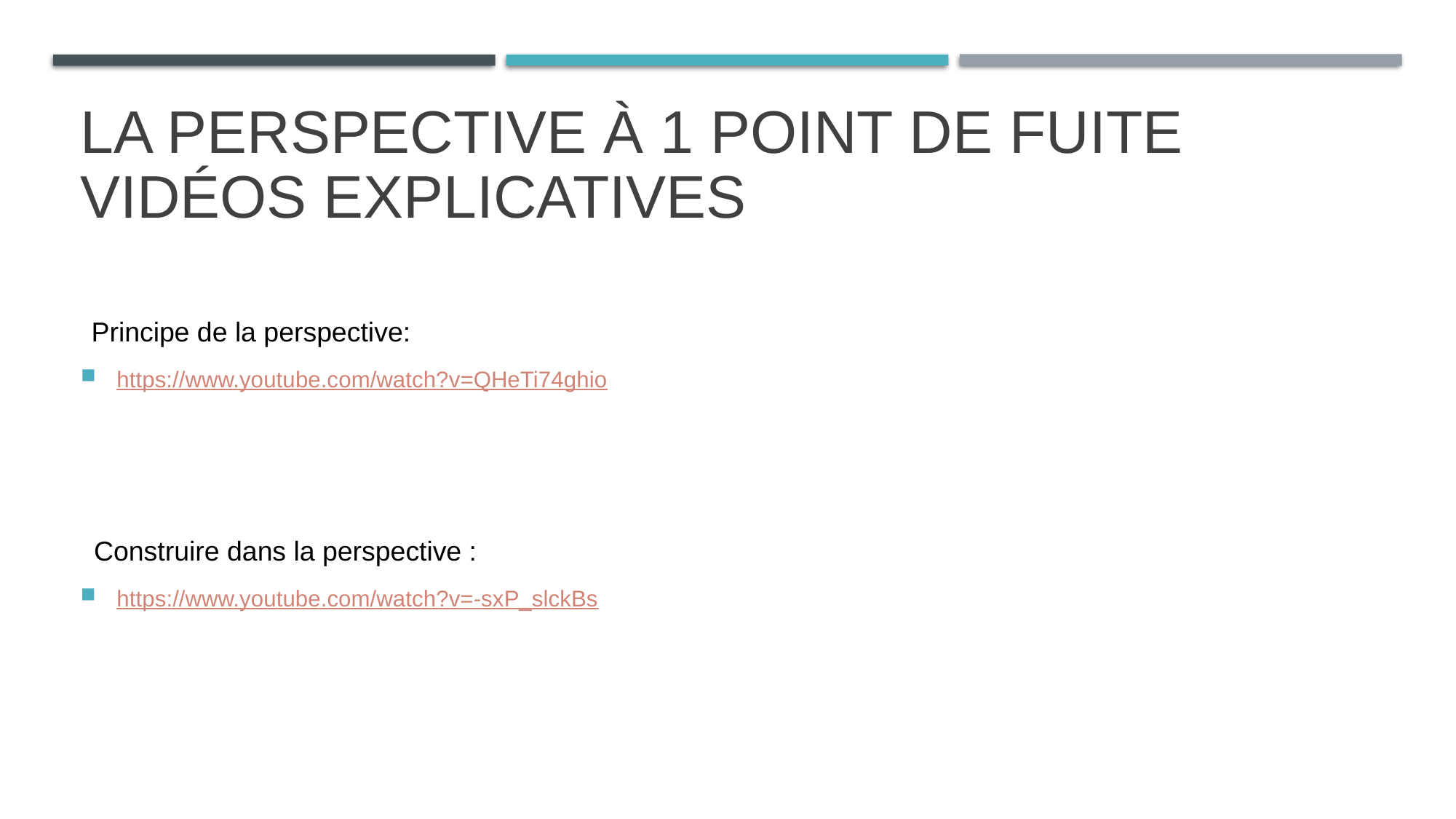

# La perspective à 1 point de fuite Vidéos explicatives
Principe de la perspective:
https://www.youtube.com/watch?v=QHeTi74ghio

Construire dans la perspective :
https://www.youtube.com/watch?v=-sxP_slckBs